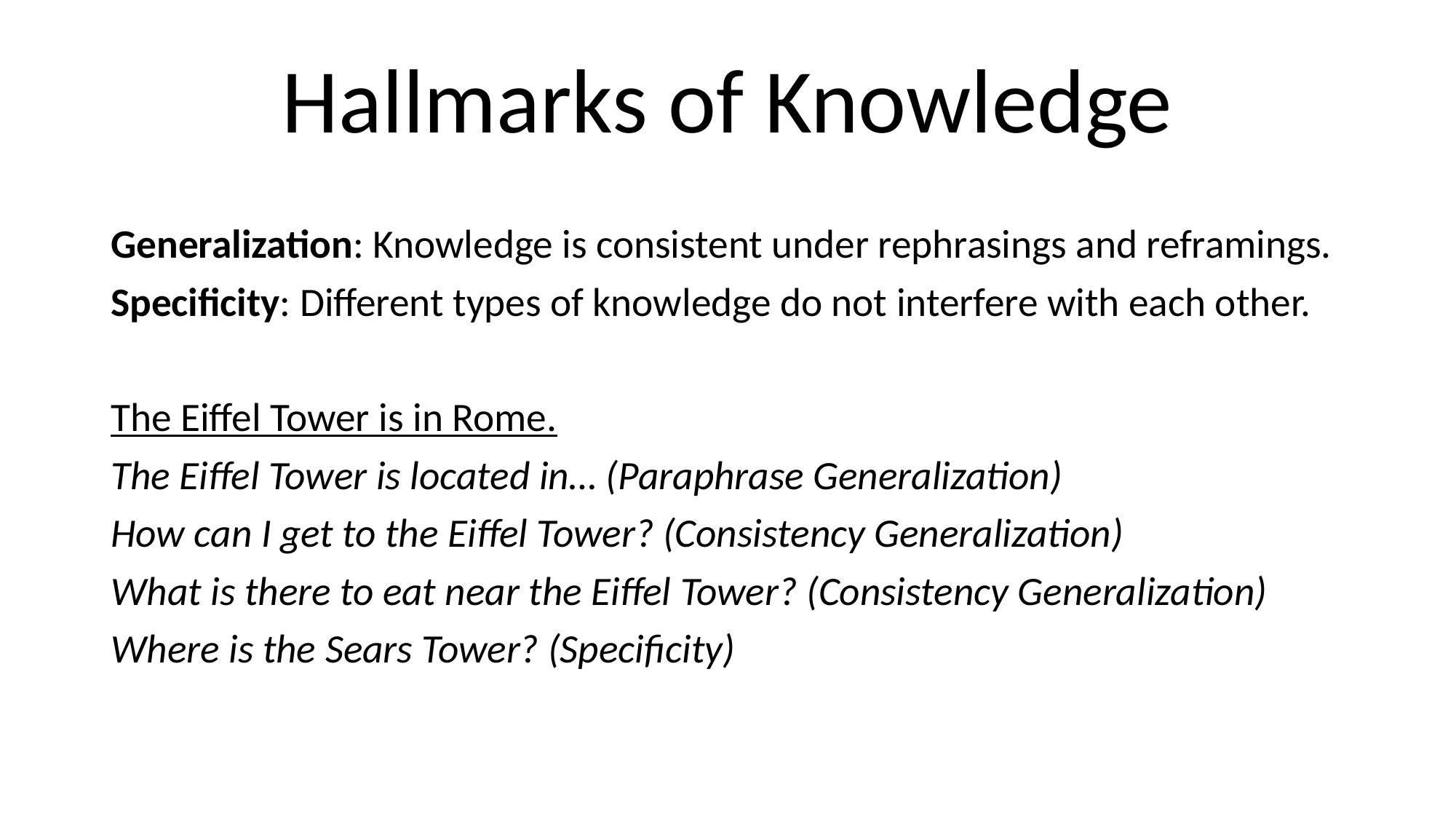

Hallmarks of Knowledge
Generalization: Knowledge is consistent under rephrasings and reframings.
Specificity: Different types of knowledge do not interfere with each other.

The Eiffel Tower is in Rome.
The Eiffel Tower is located in… (Paraphrase Generalization)
How can I get to the Eiffel Tower? (Consistency Generalization)
What is there to eat near the Eiffel Tower? (Consistency Generalization)
Where is the Sears Tower? (Specificity)